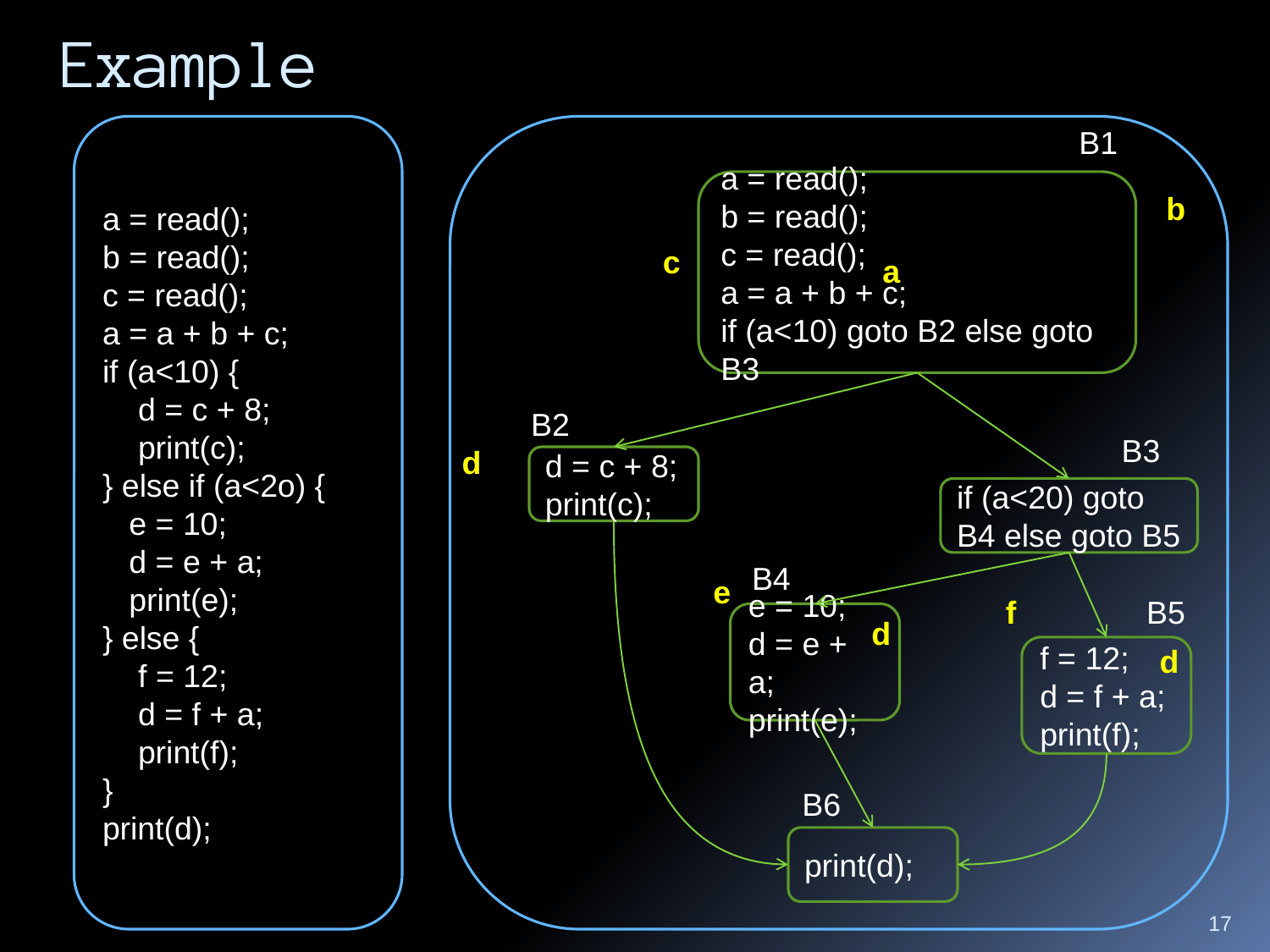

# Example
a = read();
b = read();
c = read();
a = a + b + c;
if (a<10) {
    d = c + 8;
    print(c);
} else if (a<2o) {
   e = 10;
   d = e + a;
   print(e);
} else {
    f = 12;
    d = f + a;
    print(f);
}
print(d);

B1
a = read();
b = read();
c = read();
a = a + b + c;
if (a<10) goto B2 else goto B3
b
c
a
B2
B3
d
d = c + 8;
print(c);
if (a<20) goto B4 else goto B5
B4
e
f
B5
e = 10;
d = e + a;
print(e);
d
d
f = 12;
d = f + a;
print(f);
B6
print(d);
17